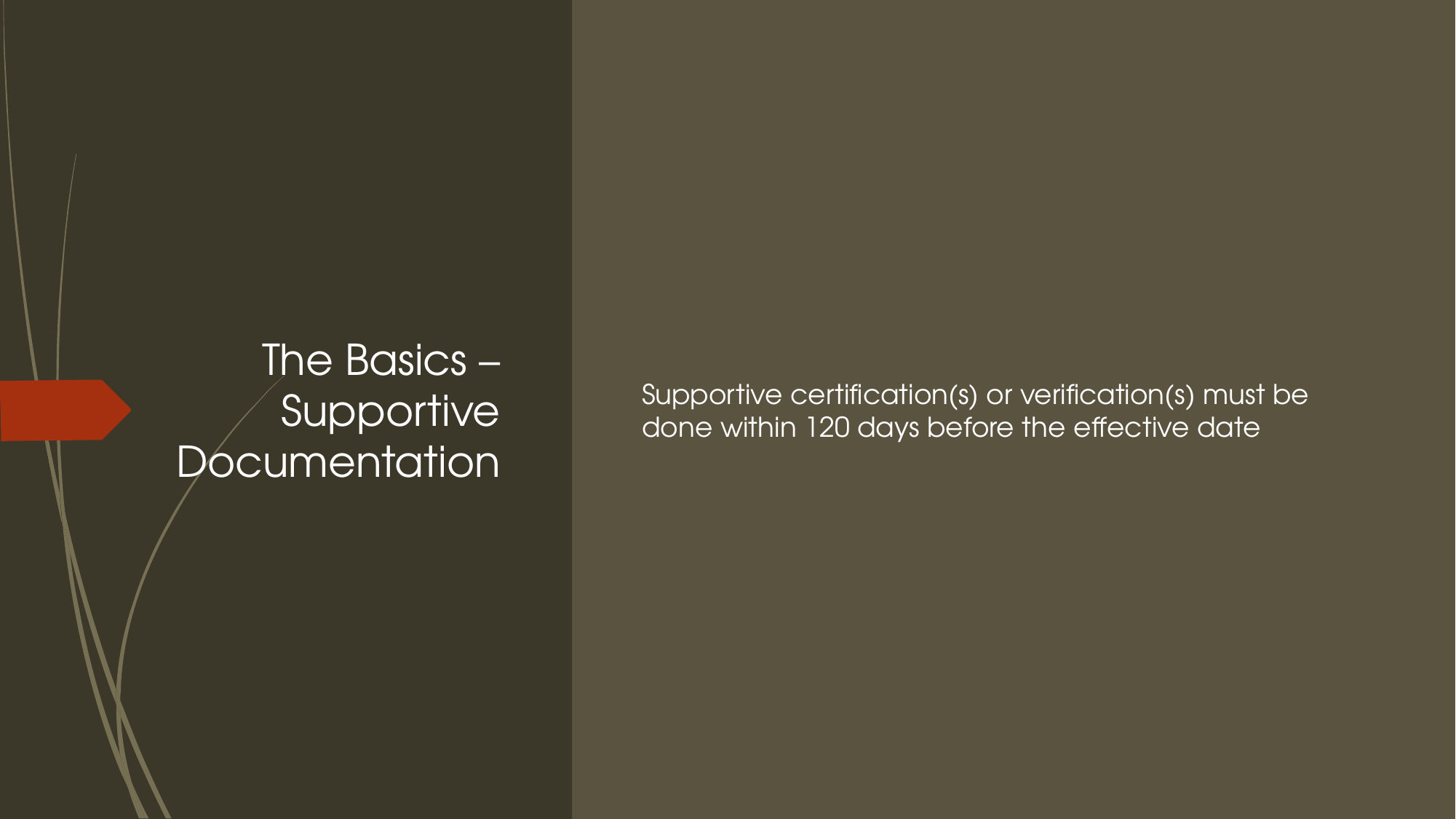

# The Basics – Supportive Documentation
Supportive certification(s) or verification(s) must be done within 120 days before the effective date